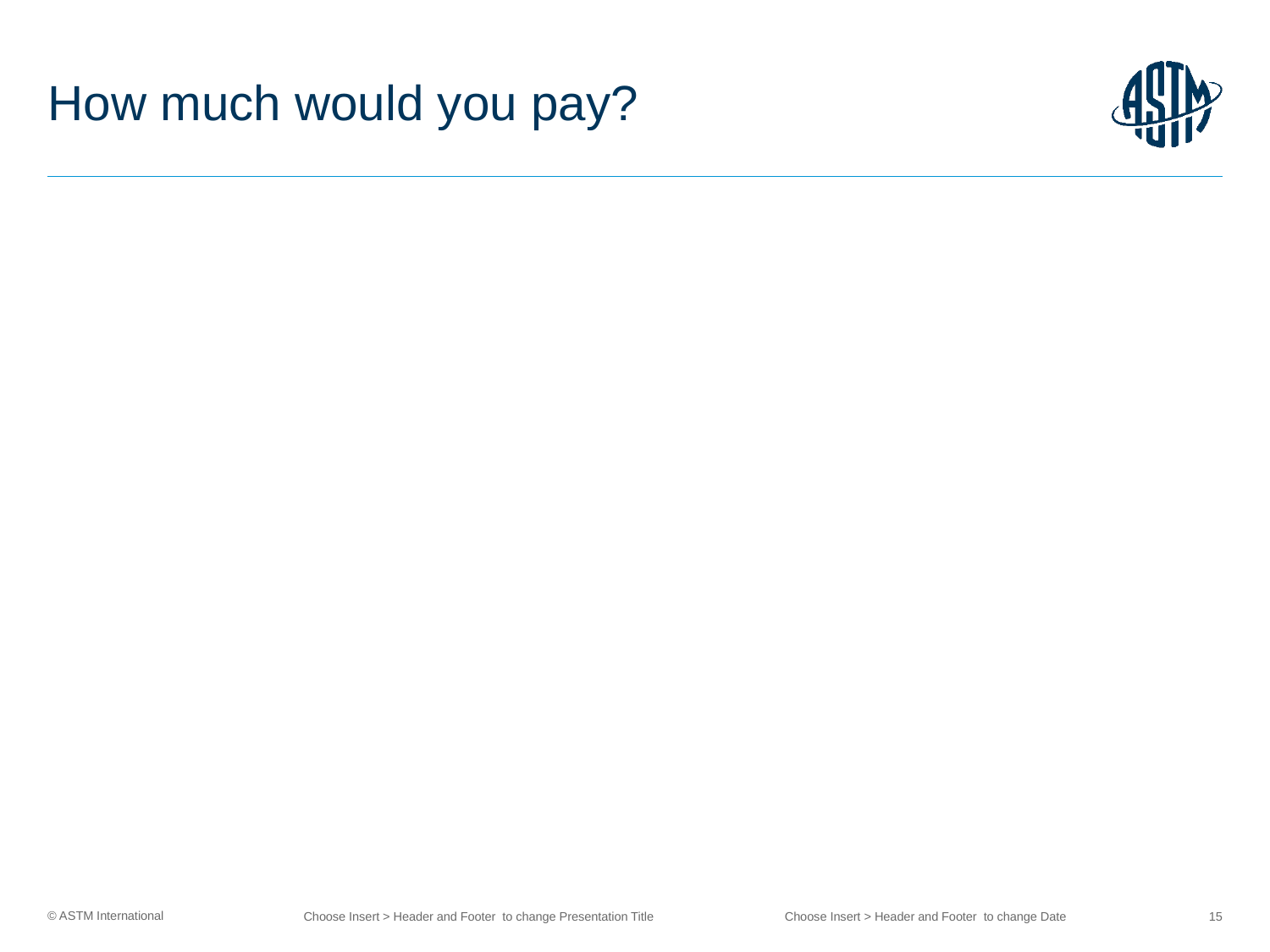

# How much would you pay?
Choose Insert > Header and Footer  to change Date
Choose Insert > Header and Footer  to change Presentation Title
15